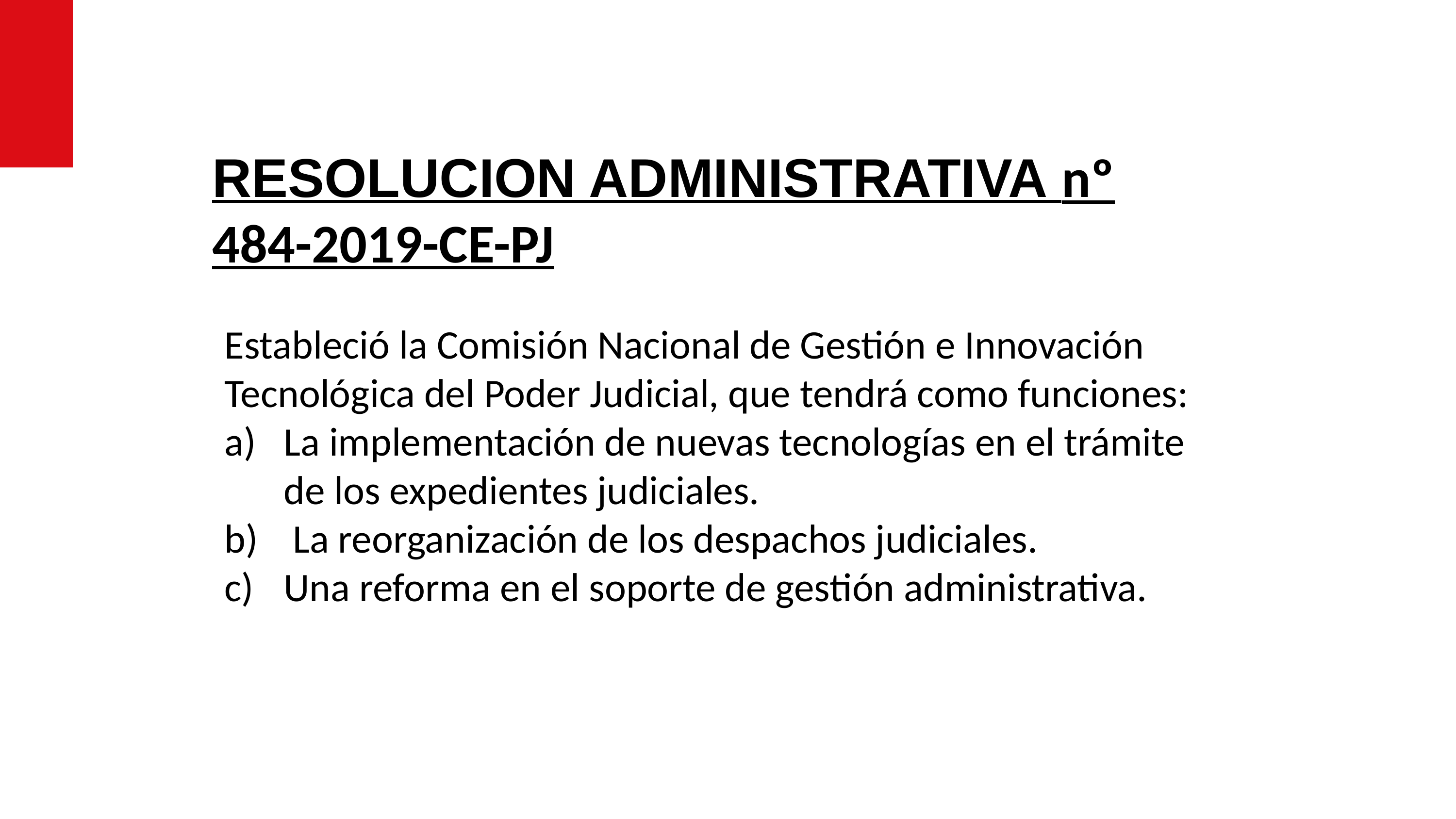

RESOLUCION ADMINISTRATIVA nº 484-2019-CE-PJ
Estableció la Comisión Nacional de Gestión e Innovación Tecnológica del Poder Judicial, que tendrá como funciones:
La implementación de nuevas tecnologías en el trámite de los expedientes judiciales.
 La reorganización de los despachos judiciales.
Una reforma en el soporte de gestión administrativa.
24